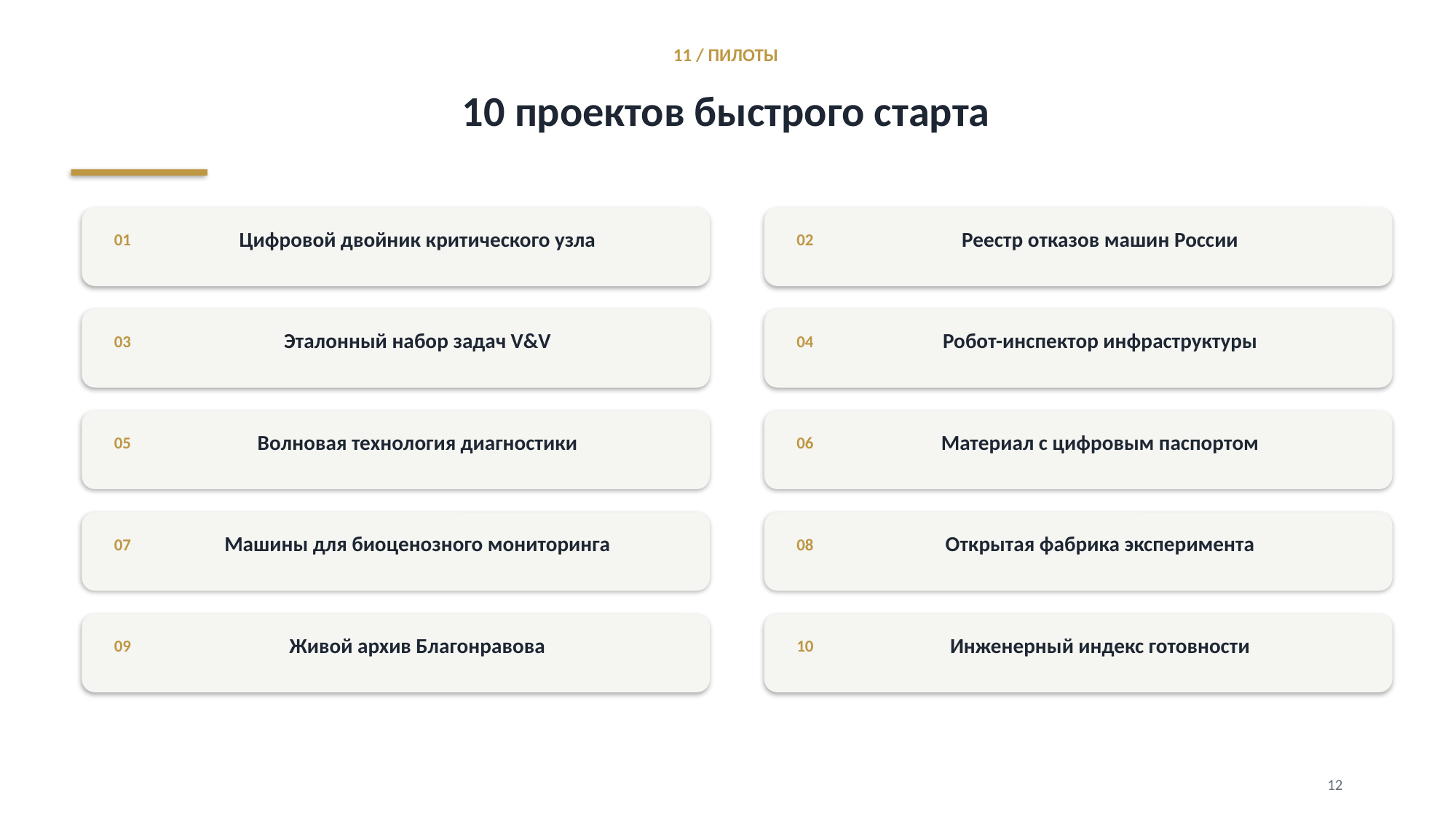

11 / ПИЛОТЫ
10 проектов быстрого старта

Цифровой двойник критического узла
Реестр отказов машин России
01
02

Эталонный набор задач V&V
Робот-инспектор инфраструктуры
03
04

Волновая технология диагностики
Материал с цифровым паспортом
05
06

Машины для биоценозного мониторинга
Открытая фабрика эксперимента
07
08

Живой архив Благонравова
Инженерный индекс готовности
09
10
12